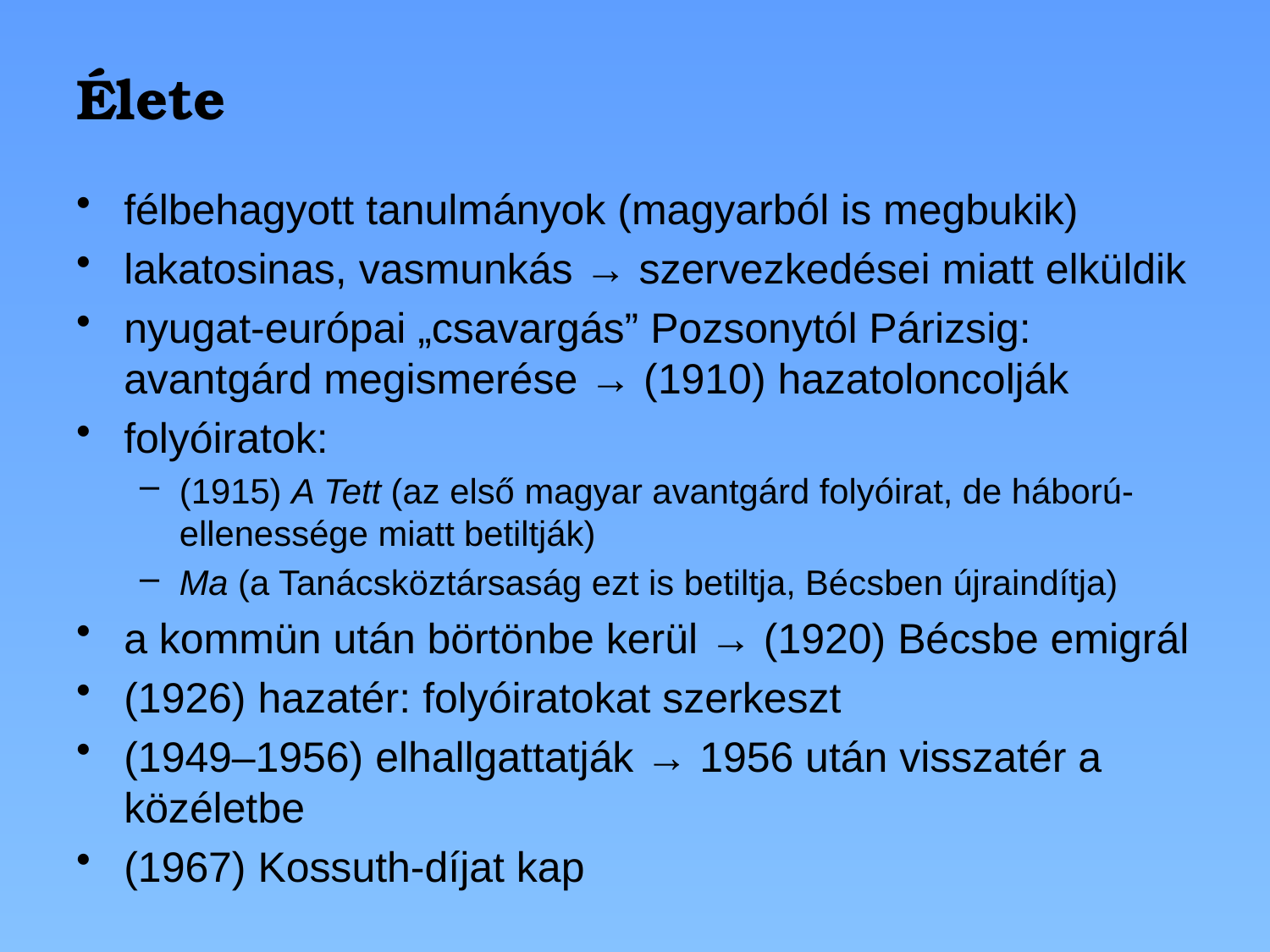

# Élete
félbehagyott tanulmányok (magyarból is megbukik)
lakatosinas, vasmunkás → szervezkedései miatt elküldik
nyugat-európai „csavargás” Pozsonytól Párizsig: avantgárd megismerése → (1910) hazatoloncolják
folyóiratok:
(1915) A Tett (az első magyar avantgárd folyóirat, de háború-ellenessége miatt betiltják)
Ma (a Tanácsköztársaság ezt is betiltja, Bécsben újraindítja)
a kommün után börtönbe kerül → (1920) Bécsbe emigrál
(1926) hazatér: folyóiratokat szerkeszt
(1949–1956) elhallgattatják → 1956 után visszatér a közéletbe
(1967) Kossuth-díjat kap